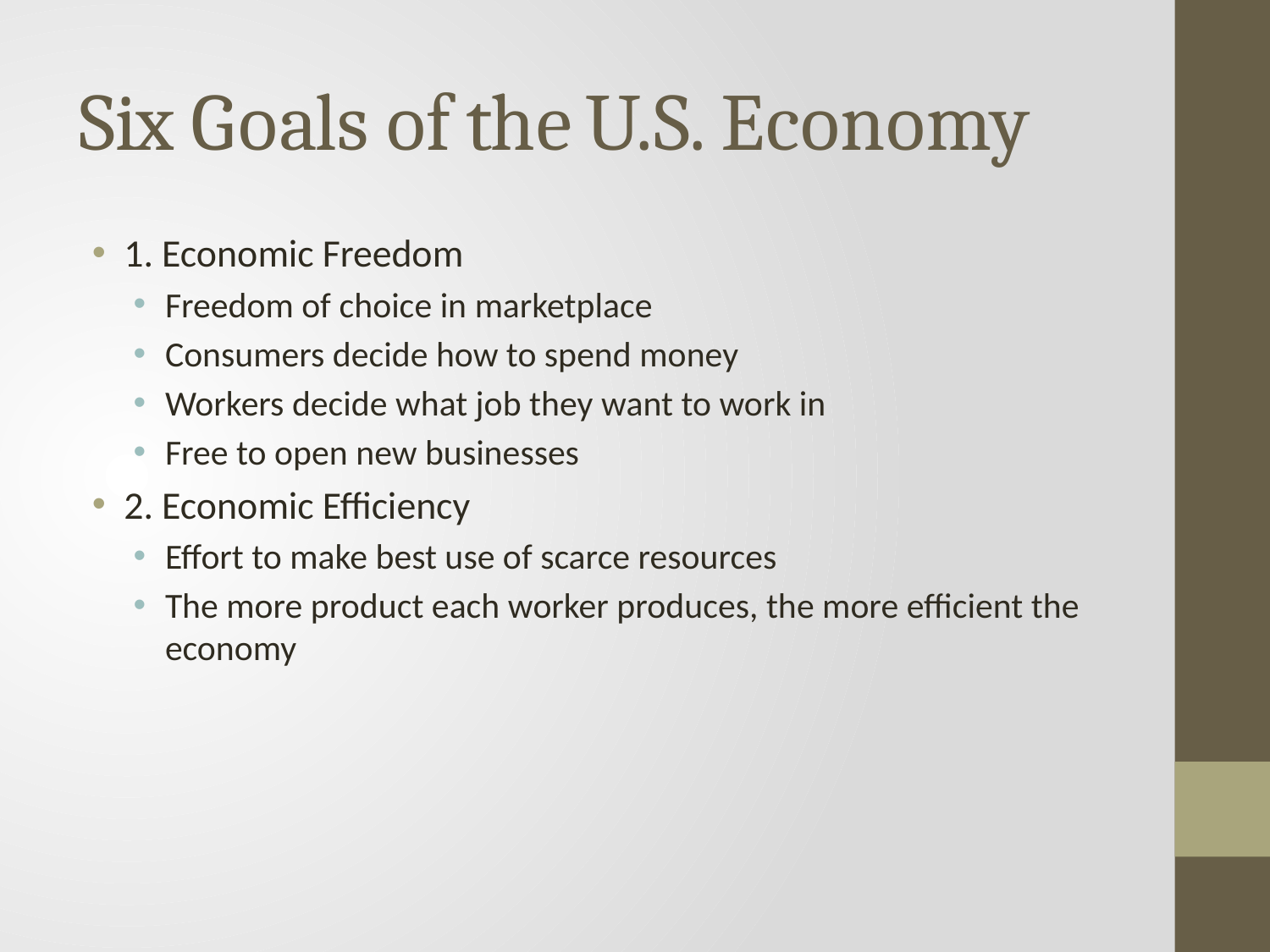

# Six Goals of the U.S. Economy
1. Economic Freedom
Freedom of choice in marketplace
Consumers decide how to spend money
Workers decide what job they want to work in
Free to open new businesses
2. Economic Efficiency
Effort to make best use of scarce resources
The more product each worker produces, the more efficient the economy